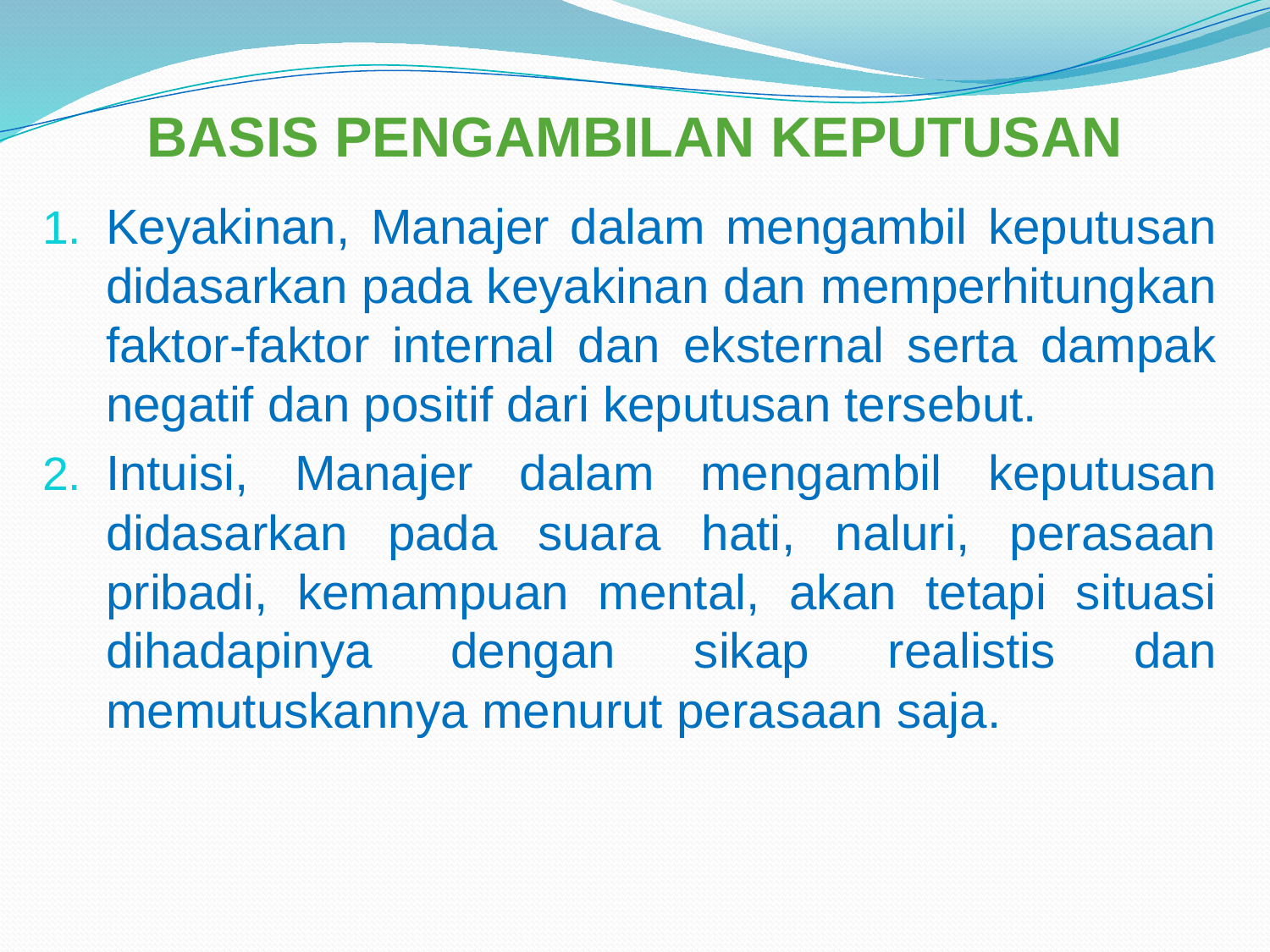

# BASIS PENGAMBILAN KEPUTUSAN
Keyakinan, Manajer dalam mengambil keputusan didasarkan pada keyakinan dan memperhitungkan faktor-faktor internal dan eksternal serta dampak negatif dan positif dari keputusan tersebut.
Intuisi, Manajer dalam mengambil keputusan didasarkan pada suara hati, naluri, perasaan pribadi, kemampuan mental, akan tetapi situasi dihadapinya dengan sikap realistis dan memutuskannya menurut perasaan saja.